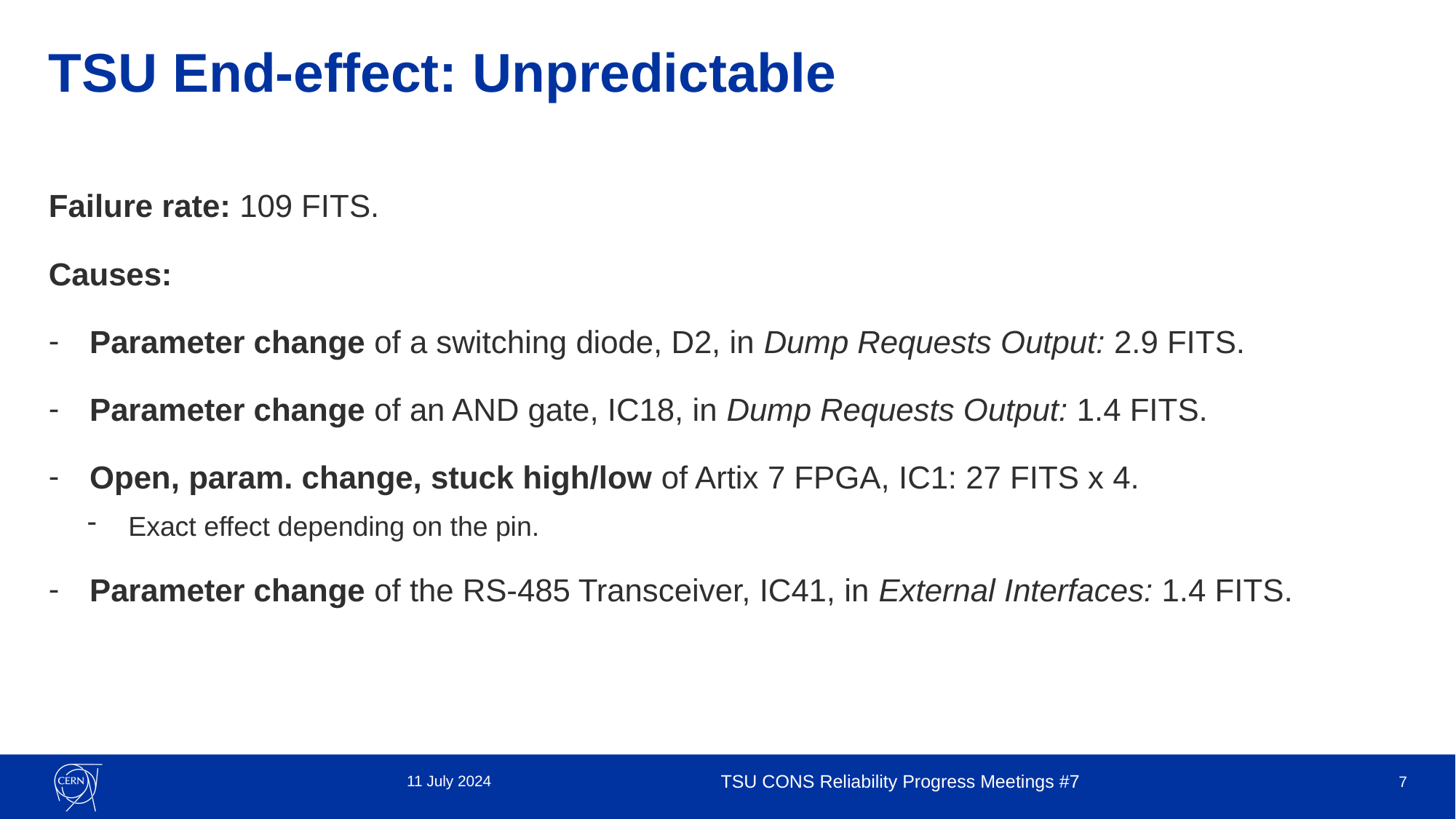

# TSU End-effect: Unpredictable
Failure rate: 109 FITS.
Causes:
Parameter change of a switching diode, D2, in Dump Requests Output: 2.9 FITS.
Parameter change of an AND gate, IC18, in Dump Requests Output: 1.4 FITS.
Open, param. change, stuck high/low of Artix 7 FPGA, IC1: 27 FITS x 4.
Exact effect depending on the pin.
Parameter change of the RS-485 Transceiver, IC41, in External Interfaces: 1.4 FITS.
11 July 2024
TSU CONS Reliability Progress Meetings #7
7